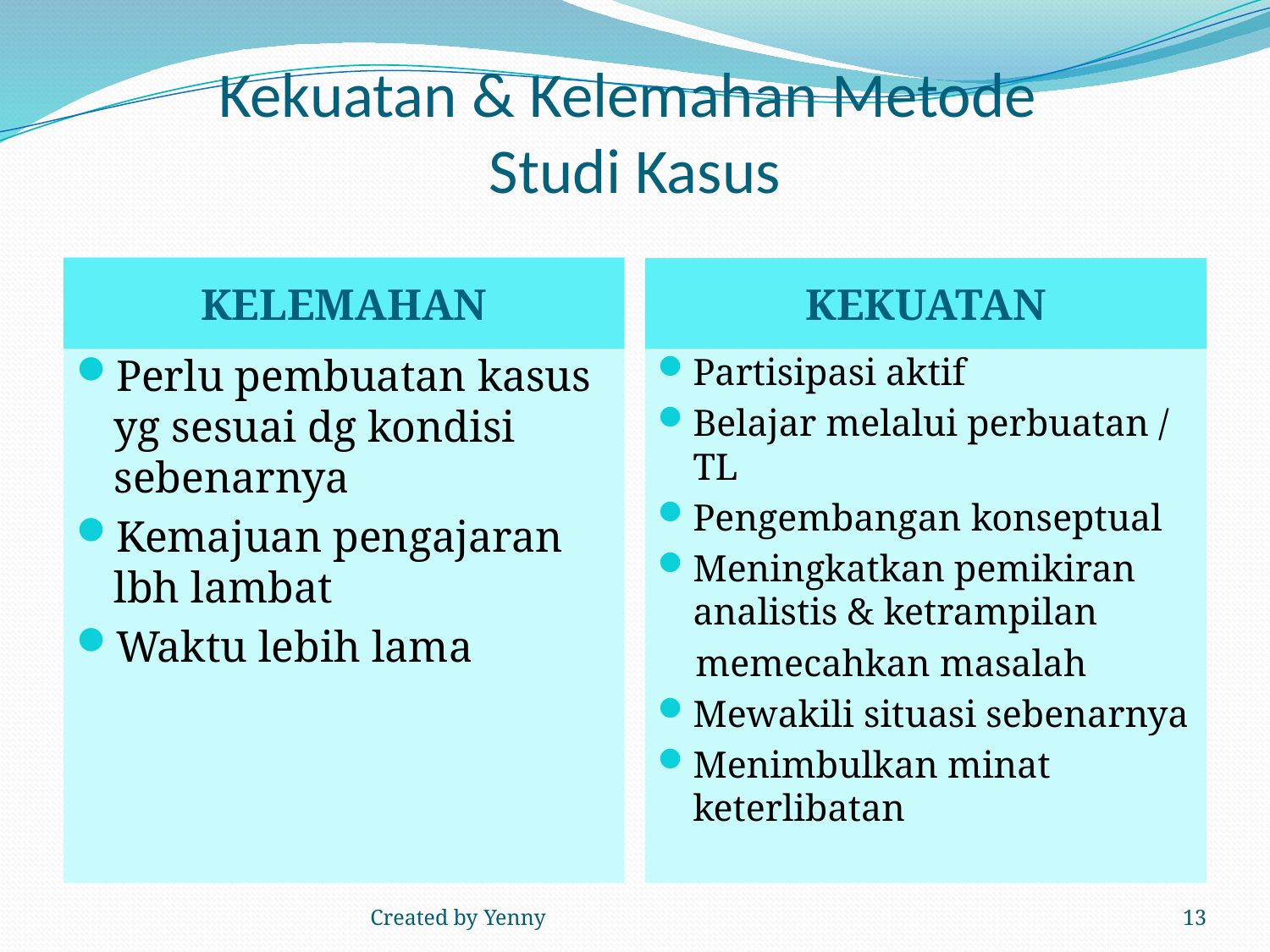

# Kekuatan & Kelemahan Metode Studi Kasus
KELEMAHAN
KEKUATAN
Perlu pembuatan kasus yg sesuai dg kondisi sebenarnya
Kemajuan pengajaran lbh lambat
Waktu lebih lama
Partisipasi aktif
Belajar melalui perbuatan / TL
Pengembangan konseptual
Meningkatkan pemikiran analistis & ketrampilan
    memecahkan masalah
Mewakili situasi sebenarnya
Menimbulkan minat keterlibatan
Created by Yenny
13